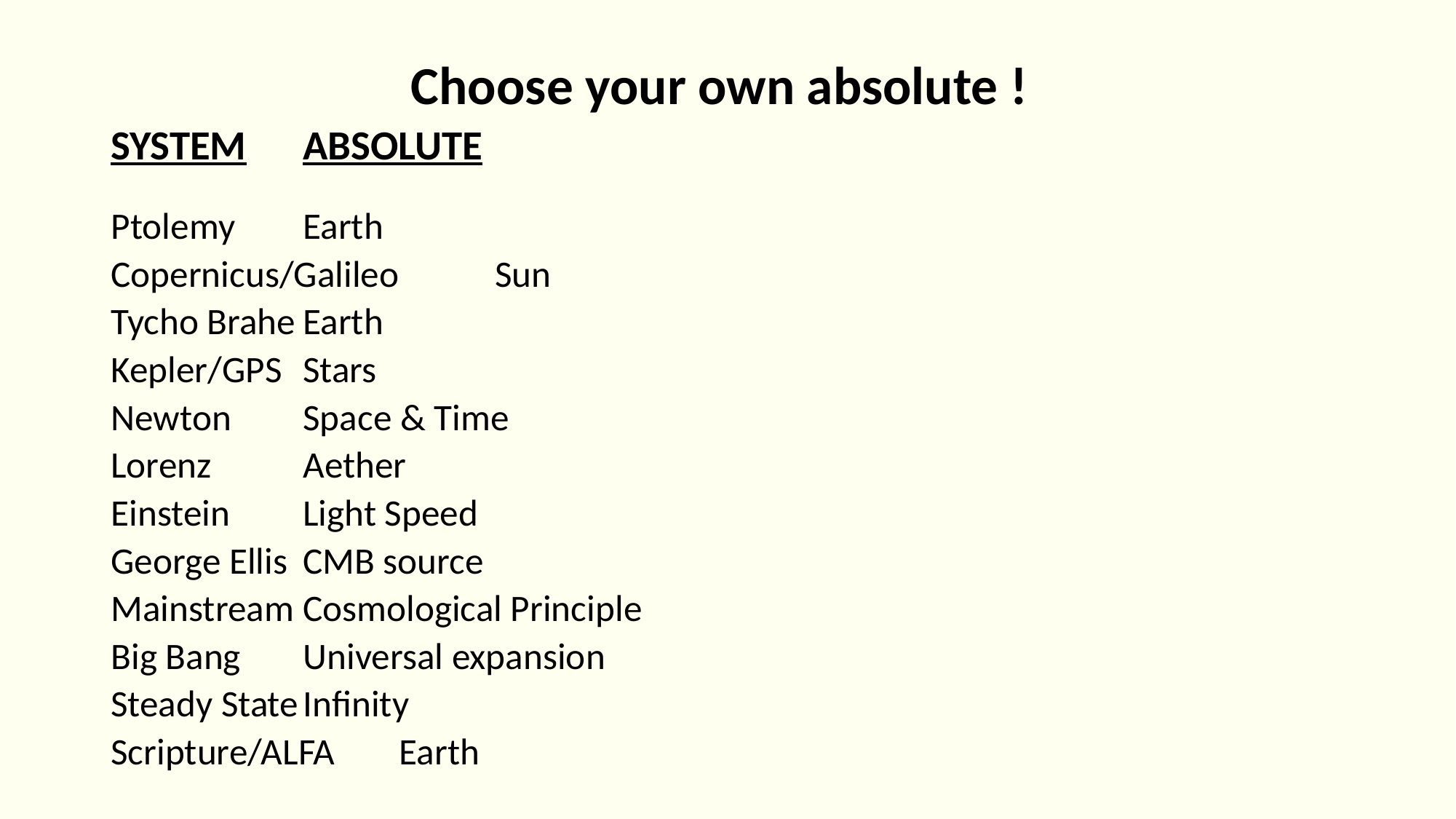

# Choose your own absolute ! SYSTEM				ABSOLUTE Ptolemy				Earth Copernicus/Galileo 			Sun Tycho Brahe				Earth Kepler/GPS				Stars Newton				Space & Time Lorenz 				Aether Einstein				Light Speed George Ellis				CMB source Mainstream				Cosmological Principle Big Bang				Universal expansion Steady State				Infinity Scripture/ALFA			Earth